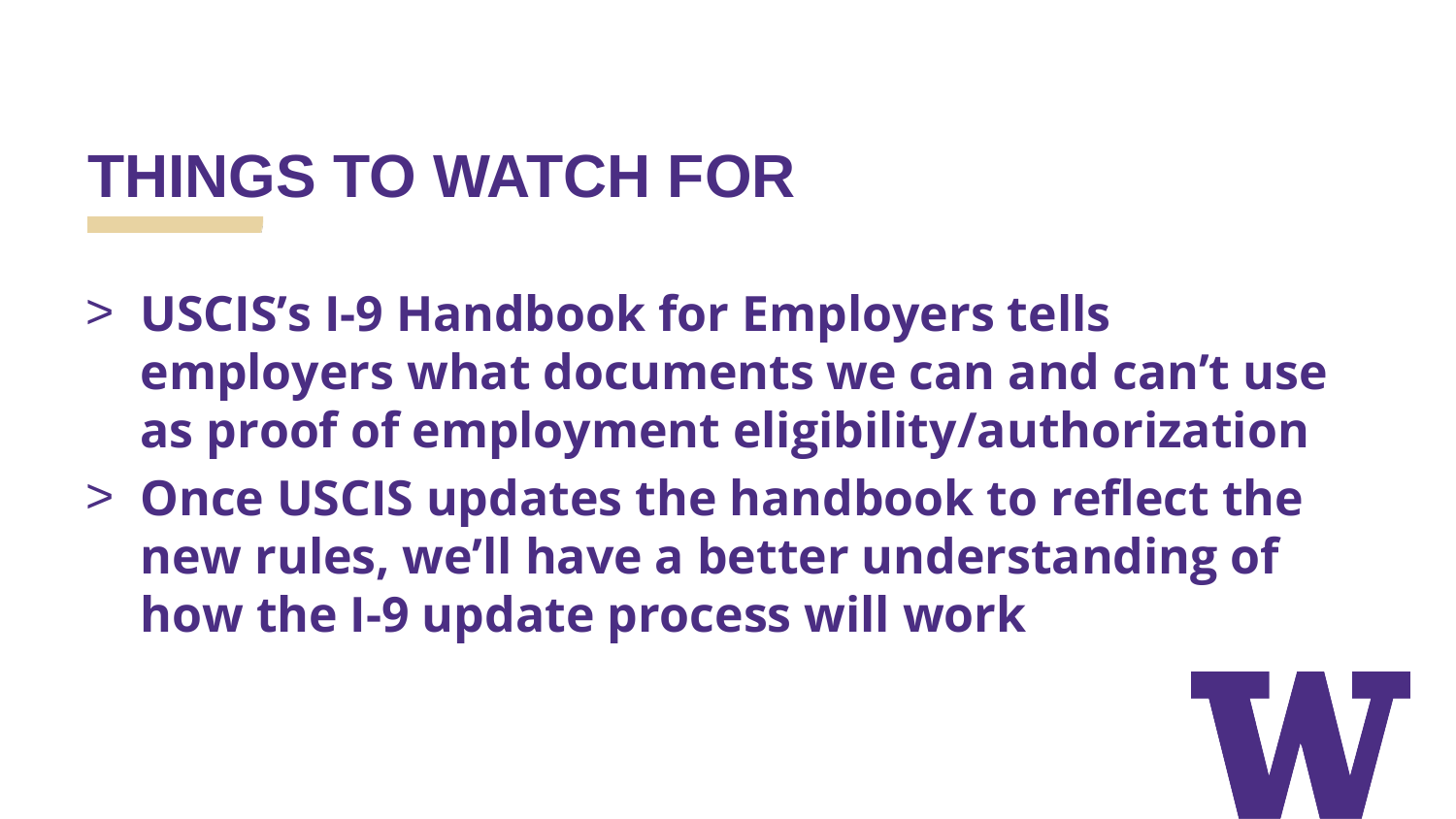

# THINGS TO WATCH FOR
USCIS’s I-9 Handbook for Employers tells employers what documents we can and can’t use as proof of employment eligibility/authorization
Once USCIS updates the handbook to reflect the new rules, we’ll have a better understanding of how the I-9 update process will work